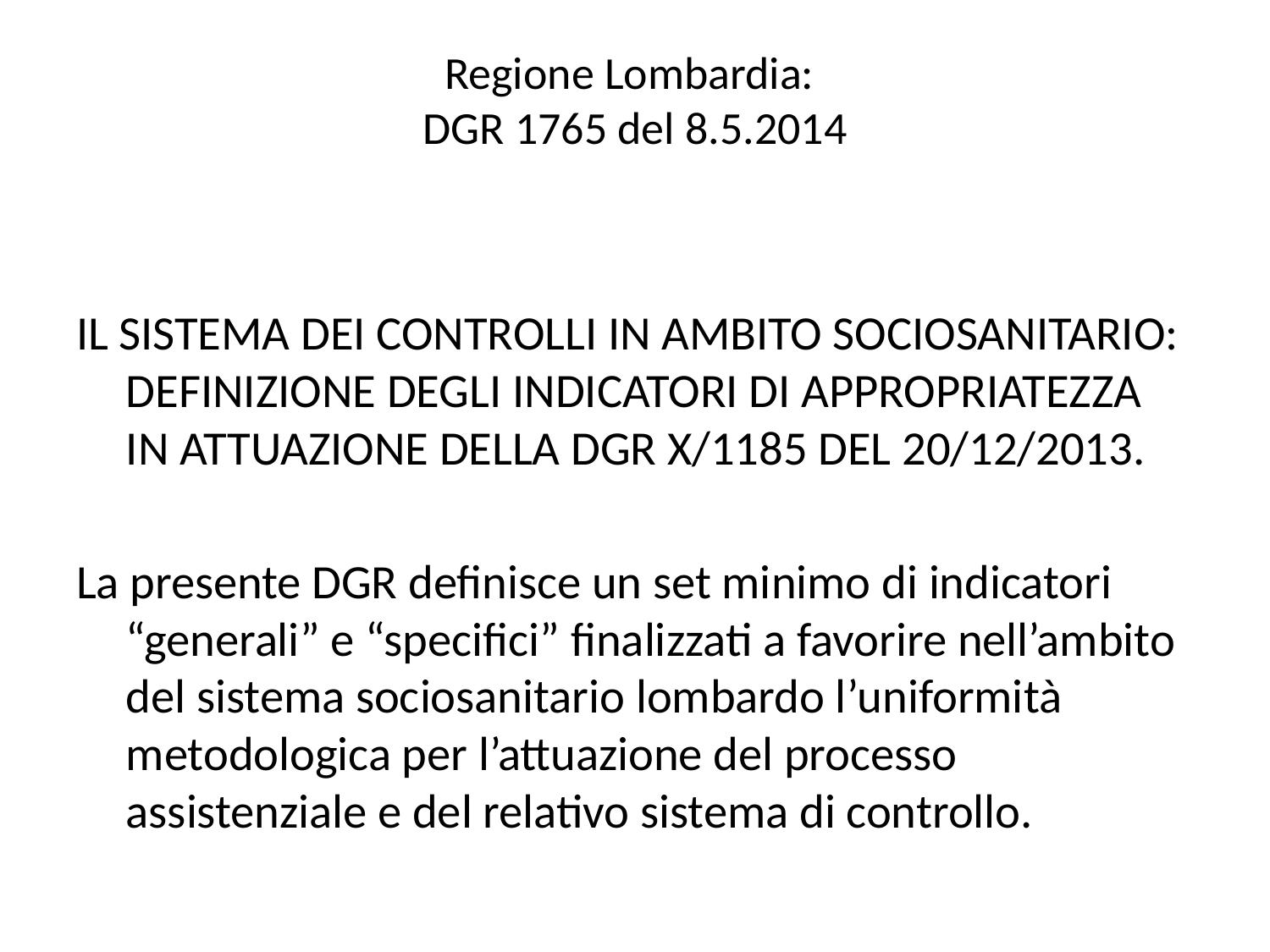

# Regione Lombardia: DGR 1765 del 8.5.2014
IL SISTEMA DEI CONTROLLI IN AMBITO SOCIOSANITARIO: DEFINIZIONE DEGLI INDICATORI DI APPROPRIATEZZA IN ATTUAZIONE DELLA DGR X/1185 DEL 20/12/2013.

La presente DGR definisce un set minimo di indicatori “generali” e “specifici” finalizzati a favorire nell’ambito del sistema sociosanitario lombardo l’uniformità metodologica per l’attuazione del processo assistenziale e del relativo sistema di controllo.